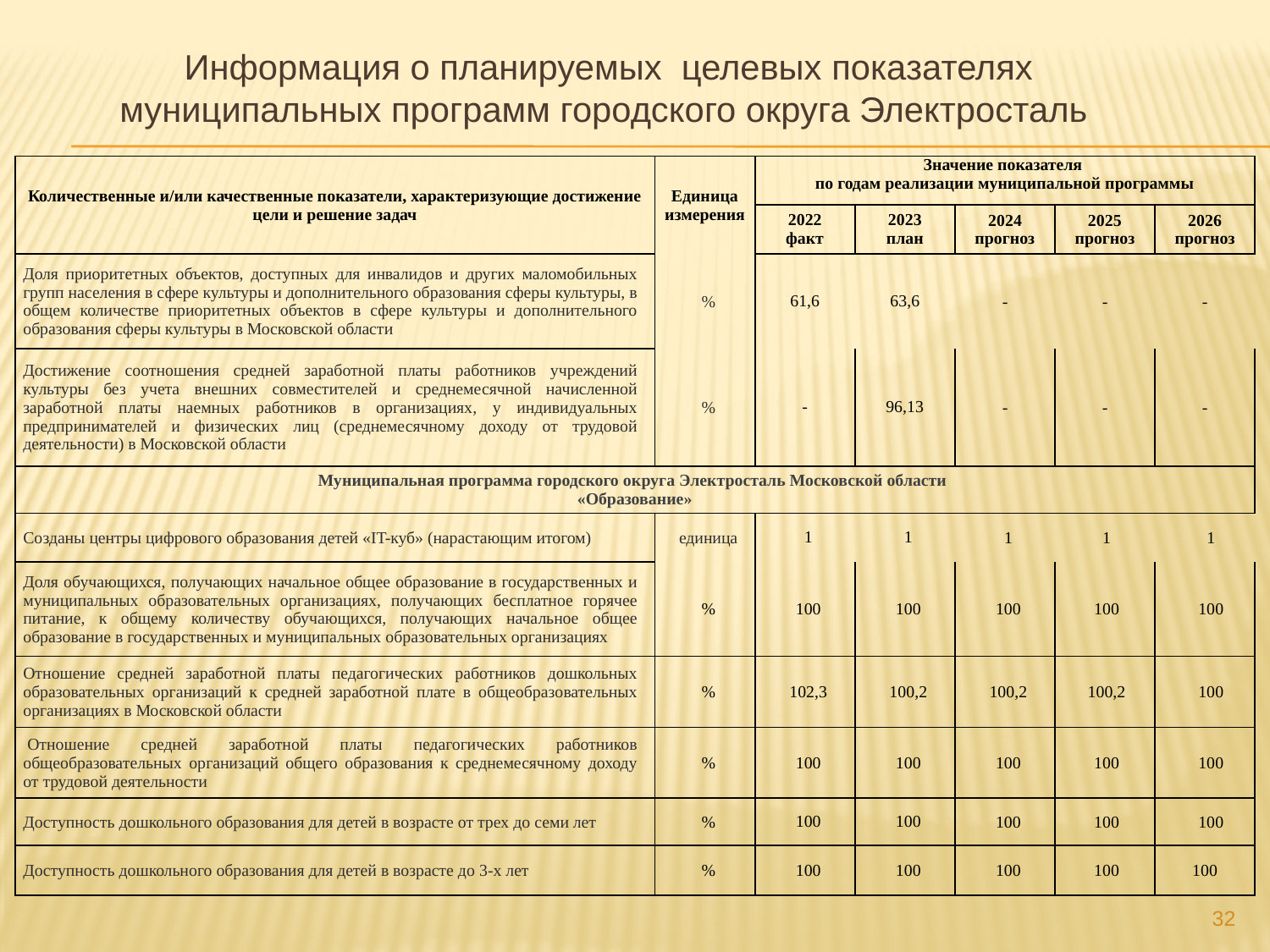

# Информация о планируемых  целевых показателях муниципальных программ городского округа Электросталь
| Количественные и/или качественные показатели, характеризующие достижение цели и решение задач | Единица измерения | Значение показателя по годам реализации муниципальной программы |  |  |  |  |
| --- | --- | --- | --- | --- | --- | --- |
|  |  | 2022 факт | 2023 план | 2024 прогноз | 2025 прогноз | 2026 прогноз |
| Доля приоритетных объектов, доступных для инвалидов и других маломобильных групп населения в сфере культуры и дополнительного образования сферы культуры, в общем количестве приоритетных объектов в сфере культуры и дополнительного образования сферы культуры в Московской области | % | 61,6 | 63,6 | - | - | - |
| Достижение соотношения средней заработной платы работников учреждений культуры без учета внешних совместителей и среднемесячной начисленной заработной платы наемных работников в организациях, у индивидуальных предпринимателей и физических лиц (среднемесячному доходу от трудовой деятельности) в Московской области | % | - | 96,13 | - | - | - |
| Муниципальная программа городского округа Электросталь Московской области «Образование» |  |  |  |  |  |  |
| Созданы центры цифрового образования детей «IT-куб» (нарастающим итогом) | единица | 1 | 1 | 1 | 1 | 1 |
| Доля обучающихся, получающих начальное общее образование в государственных и муниципальных образовательных организациях, получающих бесплатное горячее питание, к общему количеству обучающихся, получающих начальное общее образование в государственных и муниципальных образовательных организациях | % | 100 | 100 | 100 | 100 | 100 |
| Отношение средней заработной платы педагогических работников дошкольных образовательных организаций к средней заработной плате в общеобразовательных организациях в Московской области | % | 102,3 | 100,2 | 100,2 | 100,2 | 100 |
| Отношение средней заработной платы педагогических работников общеобразовательных организаций общего образования к среднемесячному доходу от трудовой деятельности | % | 100 | 100 | 100 | 100 | 100 |
| Доступность дошкольного образования для детей в возрасте от трех до семи лет | % | 100 | 100 | 100 | 100 | 100 |
| Доступность дошкольного образования для детей в возрасте до 3-х лет | % | 100 | 100 | 100 | 100 | 100 |
32